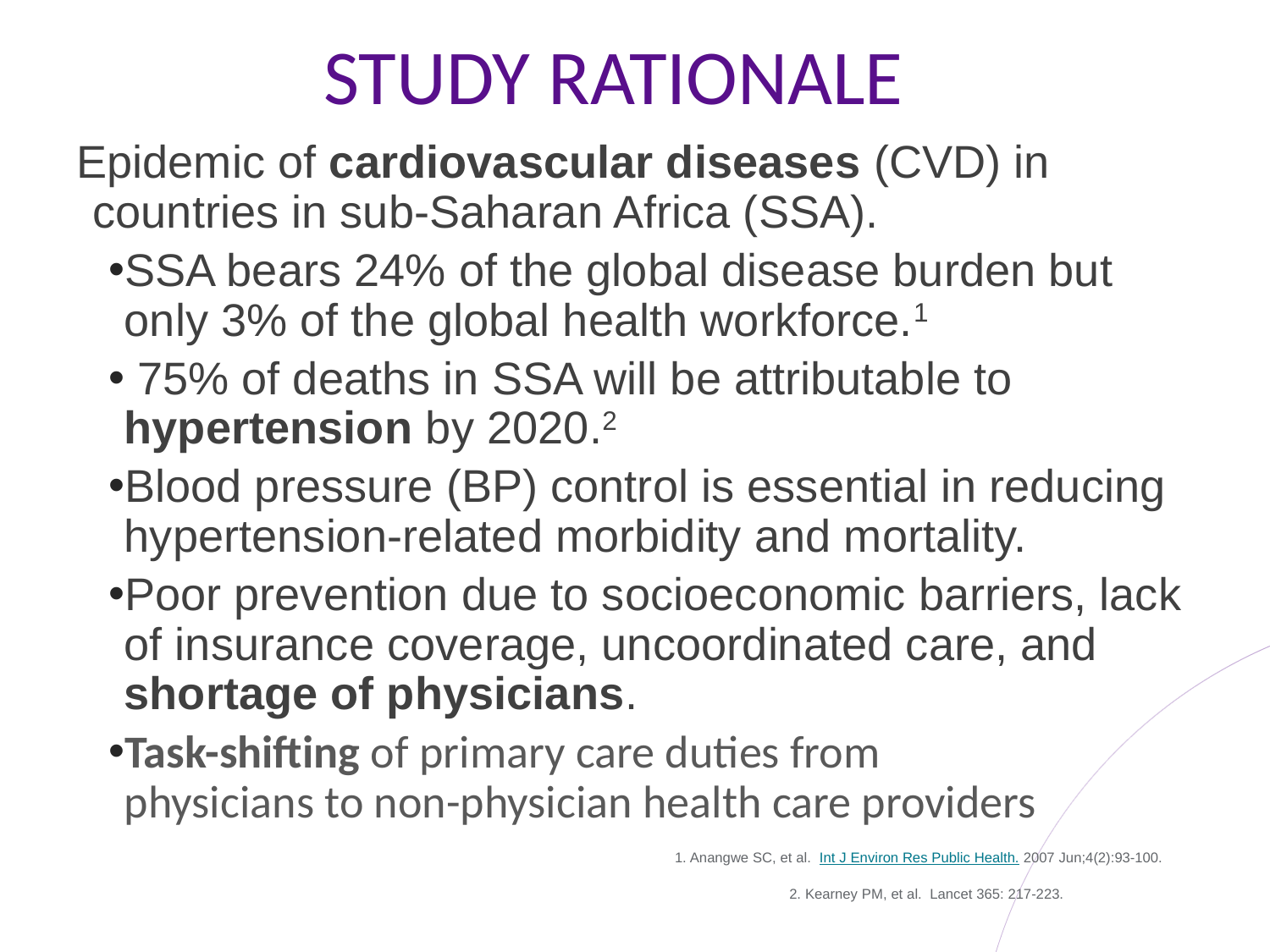

STUDY RATIONALE
Epidemic of cardiovascular diseases (CVD) in countries in sub-Saharan Africa (SSA).
SSA bears 24% of the global disease burden but only 3% of the global health workforce.1
 75% of deaths in SSA will be attributable to hypertension by 2020.2
Blood pressure (BP) control is essential in reducing hypertension-related morbidity and mortality.
Poor prevention due to socioeconomic barriers, lack of insurance coverage, uncoordinated care, and shortage of physicians.
Task-shifting of primary care duties from            physicians to non-physician health care providers

					   1. Anangwe SC, et al.  Int J Environ Res Public Health. 2007 Jun;4(2):93-100.

      				       2. Kearney PM, et al.  Lancet 365: 217-223.

Hghghgghgh
Gjggj